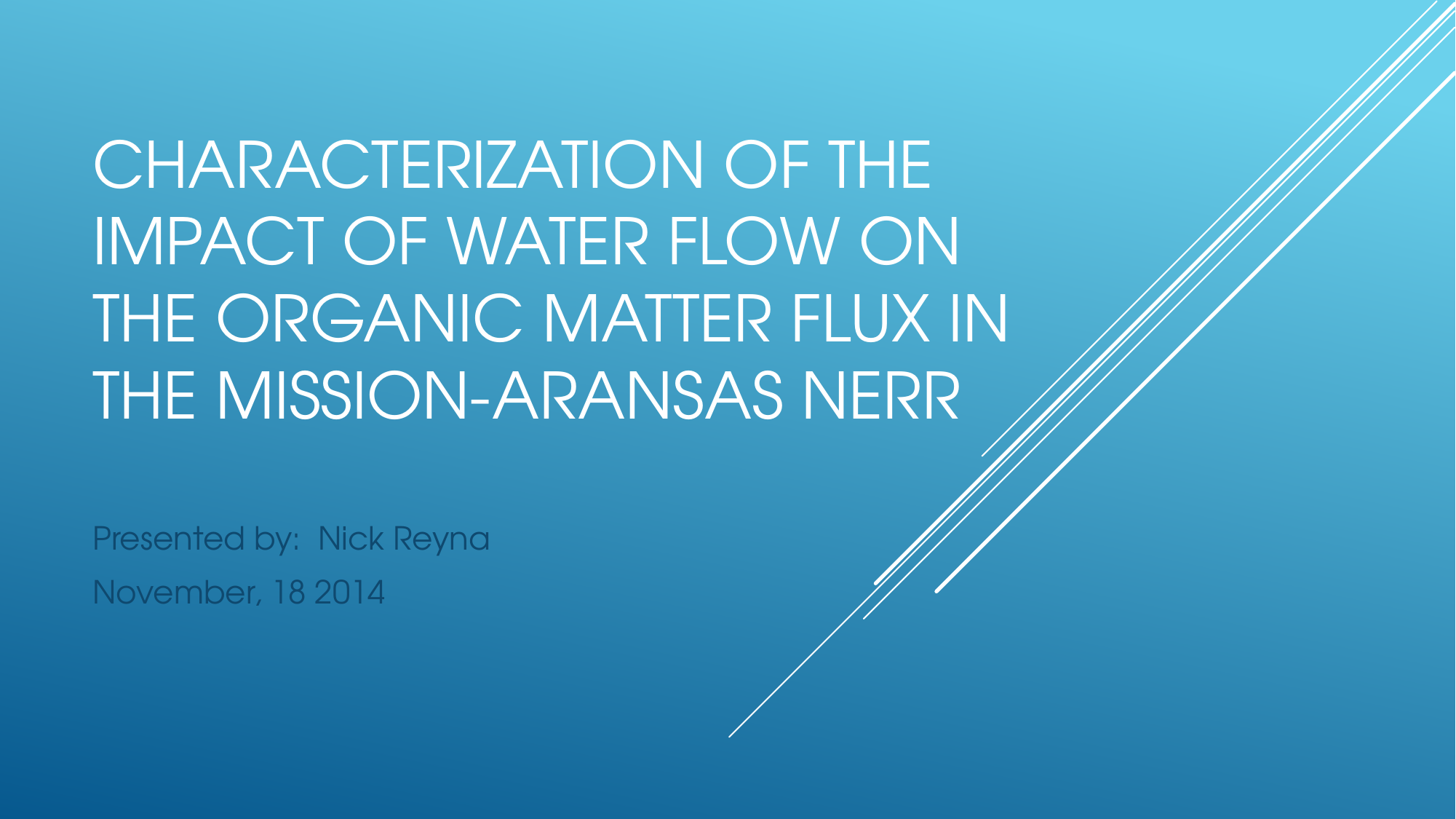

# Characterization of the impact of Water Flow on the Organic Matter Flux in the mission-Aransas NERR

Presented by:  Nick Reyna
November, 18 2014